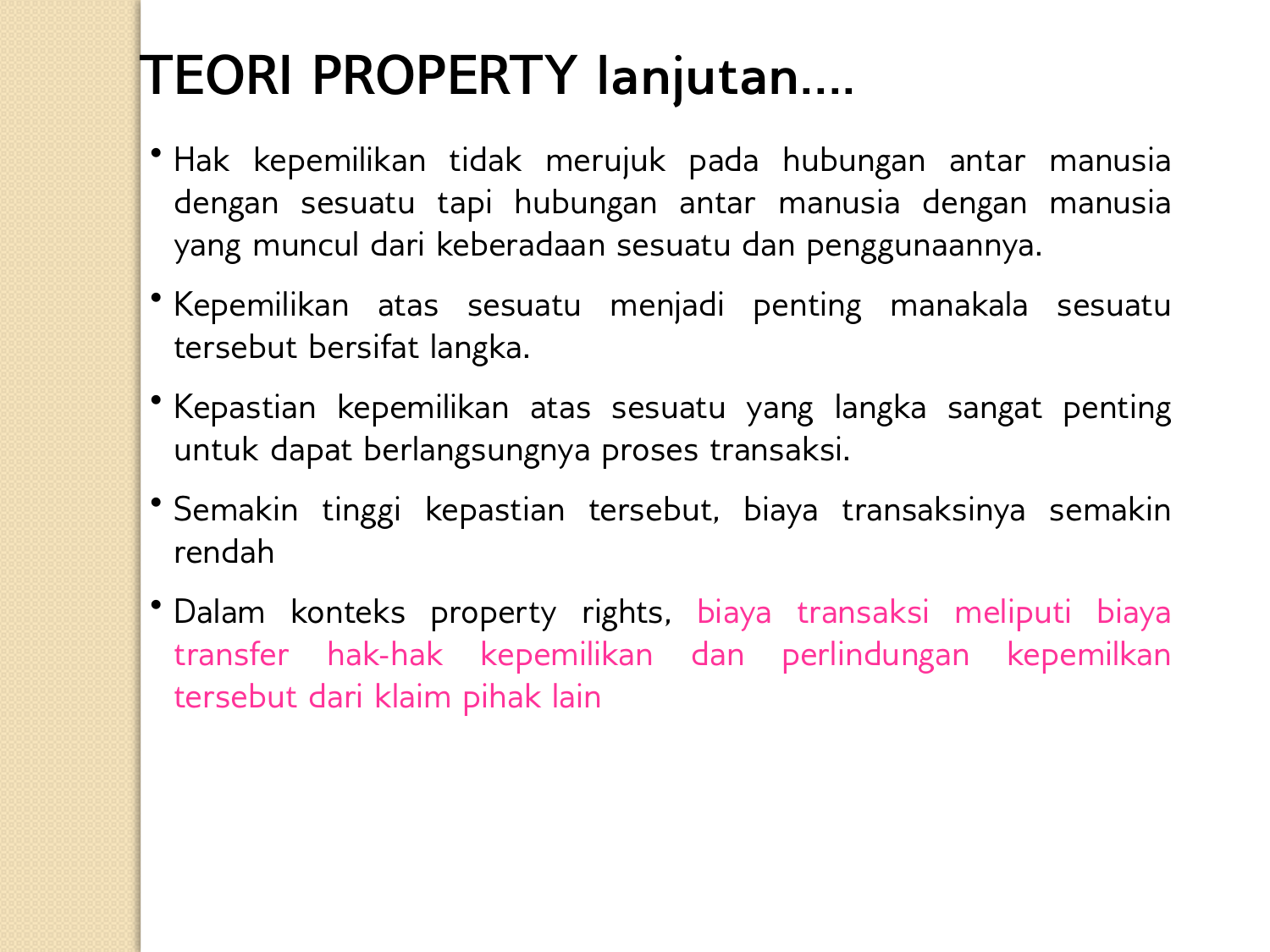

TEORI PROPERTY lanjutan....
Hak kepemilikan tidak merujuk pada hubungan antar manusia dengan sesuatu tapi hubungan antar manusia dengan manusia yang muncul dari keberadaan sesuatu dan penggunaannya.
Kepemilikan atas sesuatu menjadi penting manakala sesuatu tersebut bersifat langka.
Kepastian kepemilikan atas sesuatu yang langka sangat penting untuk dapat berlangsungnya proses transaksi.
Semakin tinggi kepastian tersebut, biaya transaksinya semakin rendah
Dalam konteks property rights, biaya transaksi meliputi biaya transfer hak-hak kepemilikan dan perlindungan kepemilkan tersebut dari klaim pihak lain